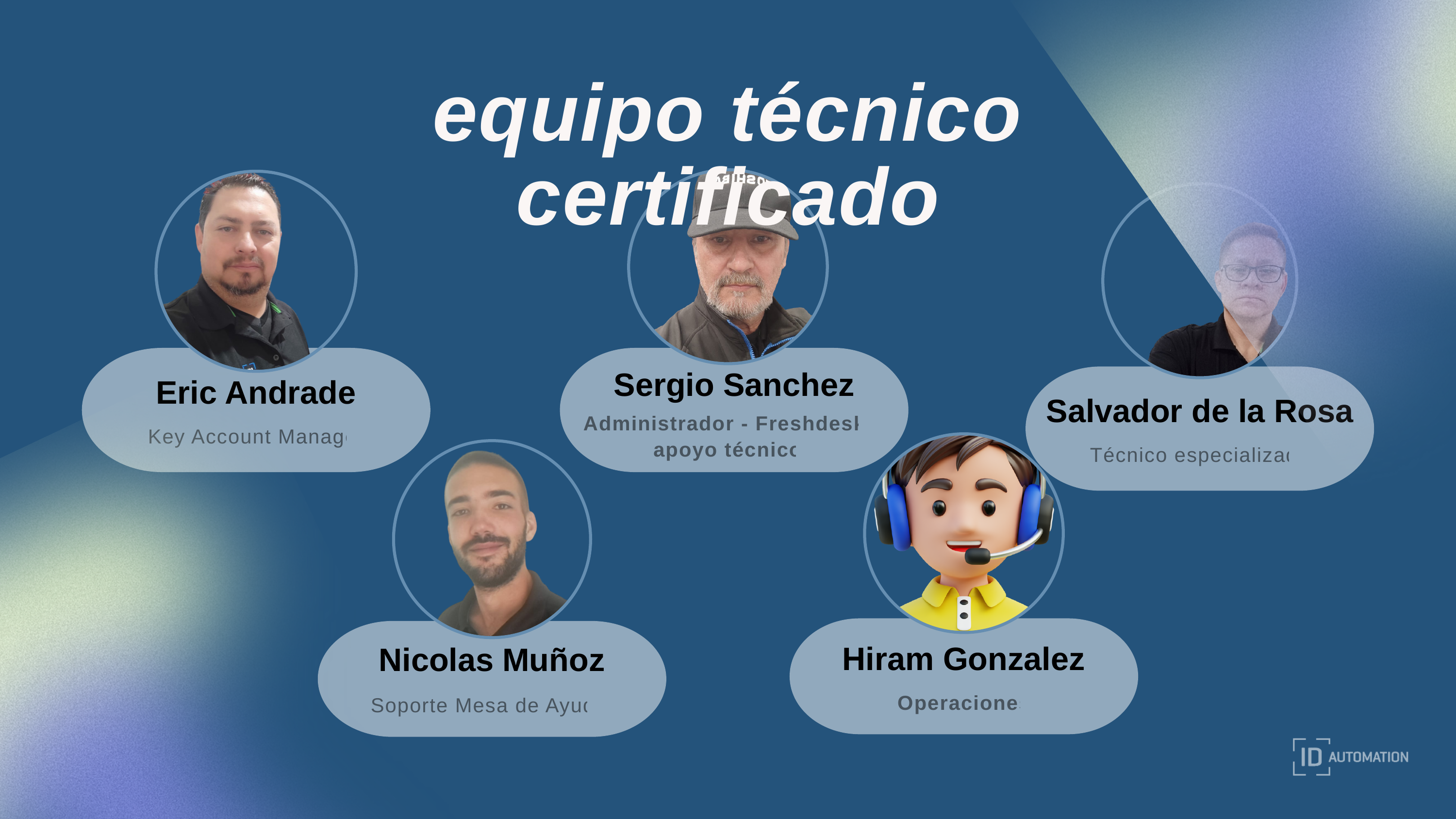

equipo técnico certificado

Key Account Manager

Administrador - Freshdesk y apoyo técnico.
Sergio Sanchez

Técnico especializado
Eric Andrade
Salvador de la Rosa

Operaciones

Soporte Mesa de Ayuda
Hiram Gonzalez
Nicolas Muñoz